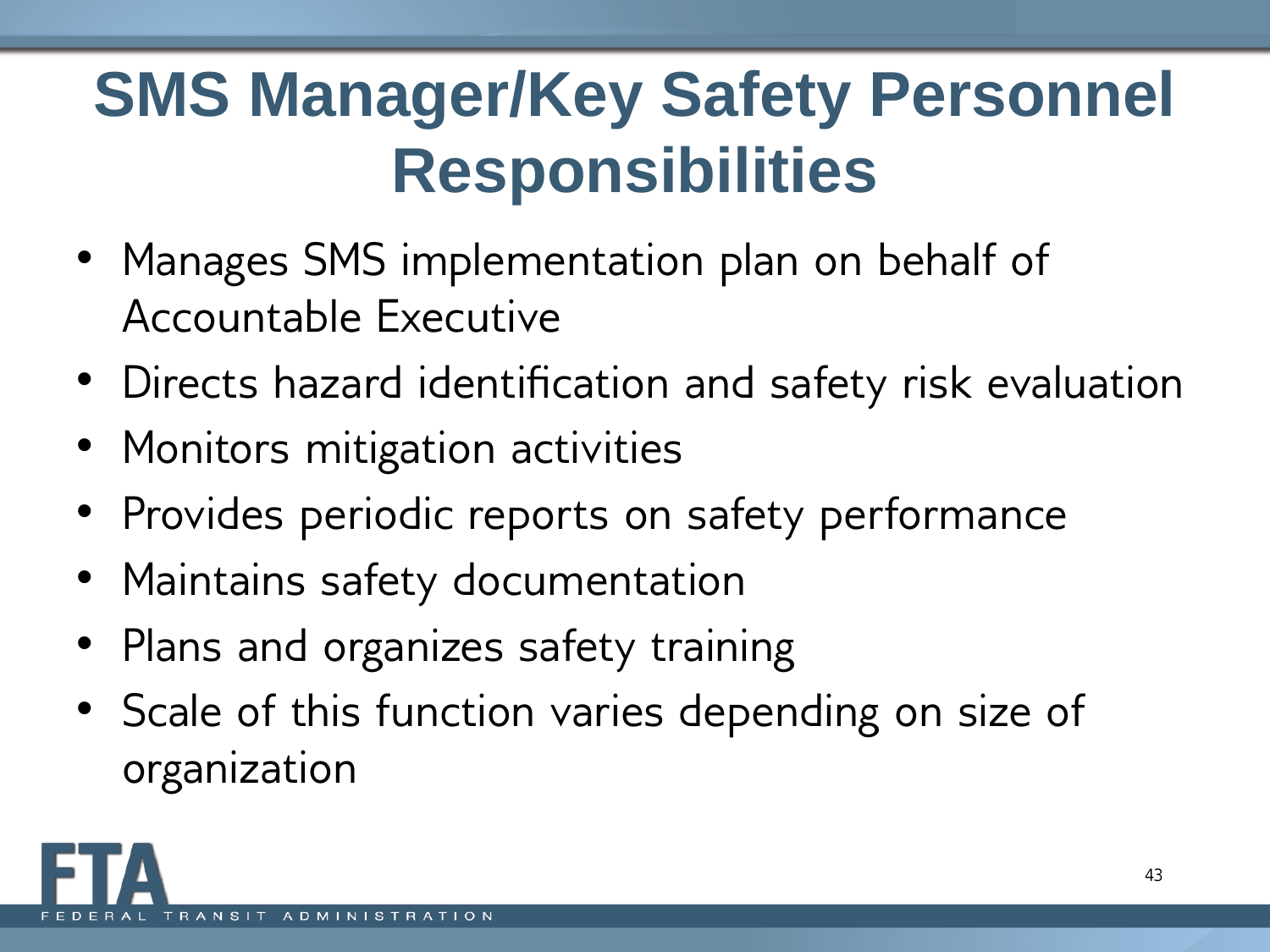

# SMS Manager/Key Safety Personnel Responsibilities
Manages SMS implementation plan on behalf of Accountable Executive
Directs hazard identification and safety risk evaluation
Monitors mitigation activities
Provides periodic reports on safety performance
Maintains safety documentation
Plans and organizes safety training
Scale of this function varies depending on size of organization